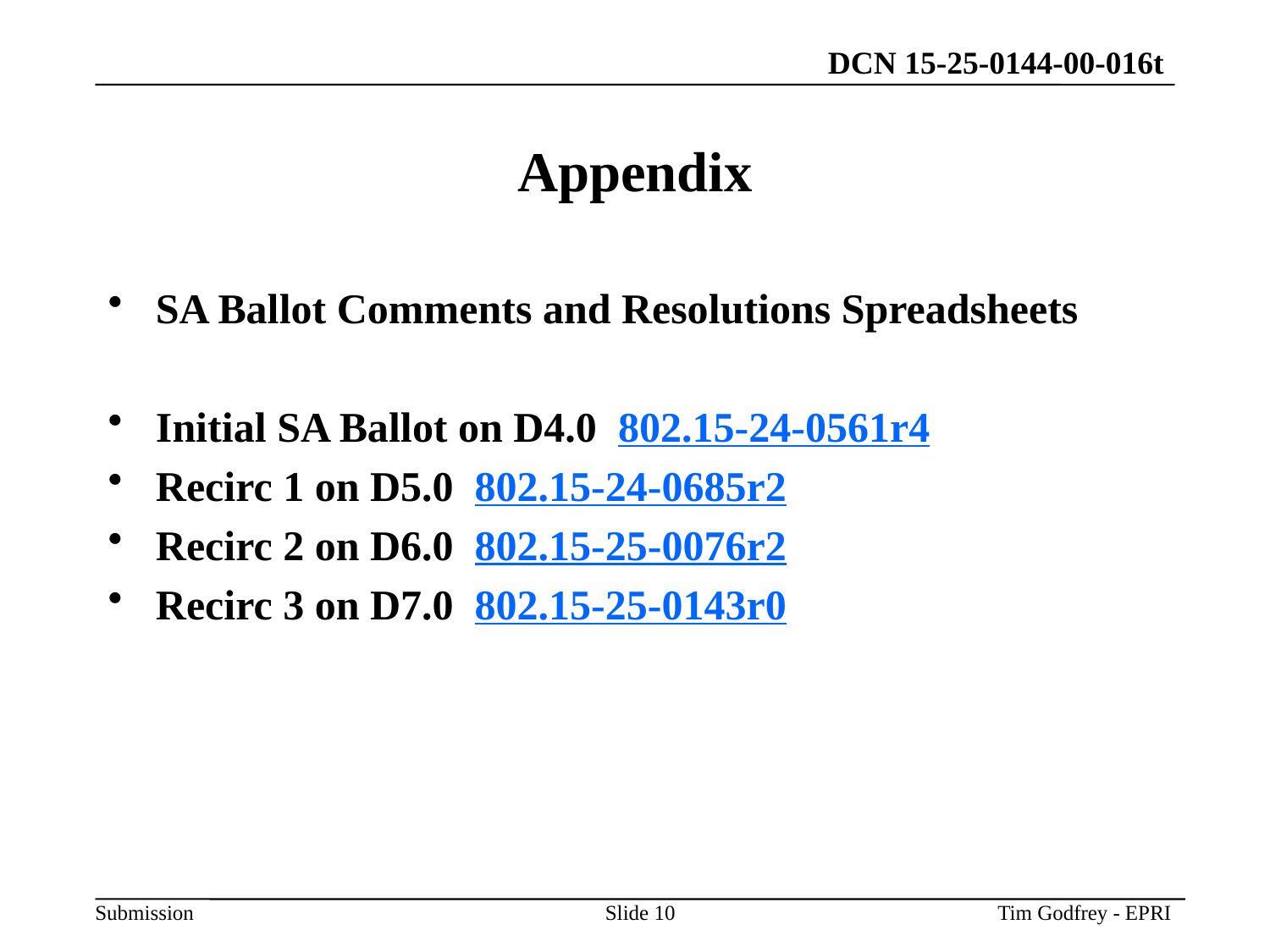

# Appendix
SA Ballot Comments and Resolutions Spreadsheets

Initial SA Ballot on D4.0  802.15-24-0561r4
Recirc 1 on D5.0  802.15-24-0685r2
Recirc 2 on D6.0  802.15-25-0076r2
Recirc 3 on D7.0  802.15-25-0143r0

Slide 10
Tim Godfrey - EPRI